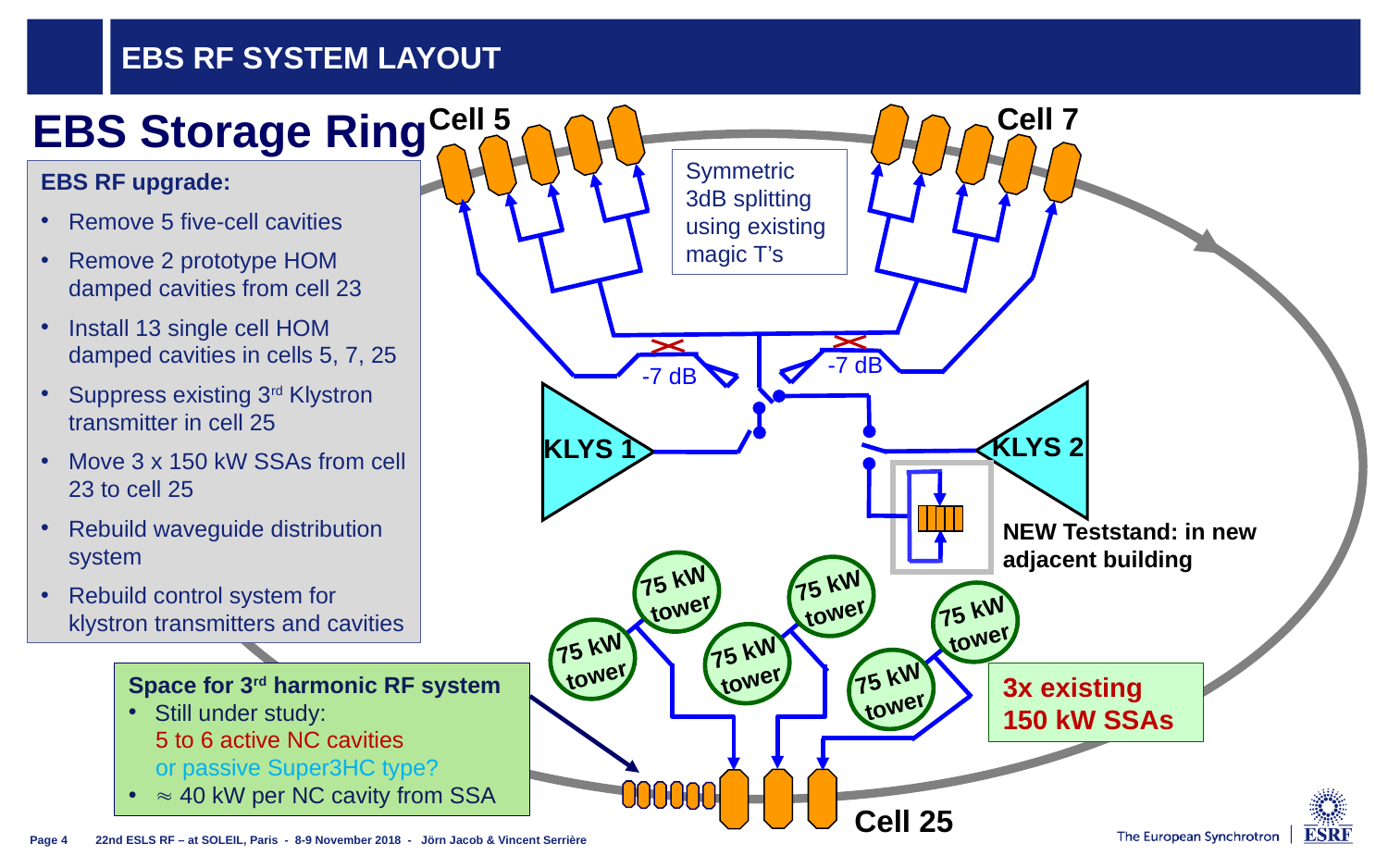

# EBS RF system Layout
Cell 5
Cell 7
EBS Storage Ring

Symmetric 3dB splitting using existing magic T’s
EBS RF upgrade:
Remove 5 five-cell cavities
Remove 2 prototype HOM damped cavities from cell 23
Install 13 single cell HOM damped cavities in cells 5, 7, 25
Suppress existing 3rd Klystron transmitter in cell 25
Move 3 x 150 kW SSAs from cell 23 to cell 25
Rebuild waveguide distribution system
Rebuild control system for klystron transmitters and cavities
-7 dB
-7 dB

KLYS 2

KLYS 1

NEW Teststand: in new adjacent building

75 kW
tower

75 kW
tower

75 kW
tower

75 kW
tower

75 kW
tower

75 kW
tower
Space for 3rd harmonic RF system
Still under study:
5 to 6 active NC cavities
or passive Super3HC type?
≈ 40 kW per NC cavity from SSA

3x existing 150 kW SSAs

Cell 25
22nd ESLS RF – at SOLEIL, Paris  -  8-9 November 2018  -   Jörn Jacob & Vincent Serrière
Page 4